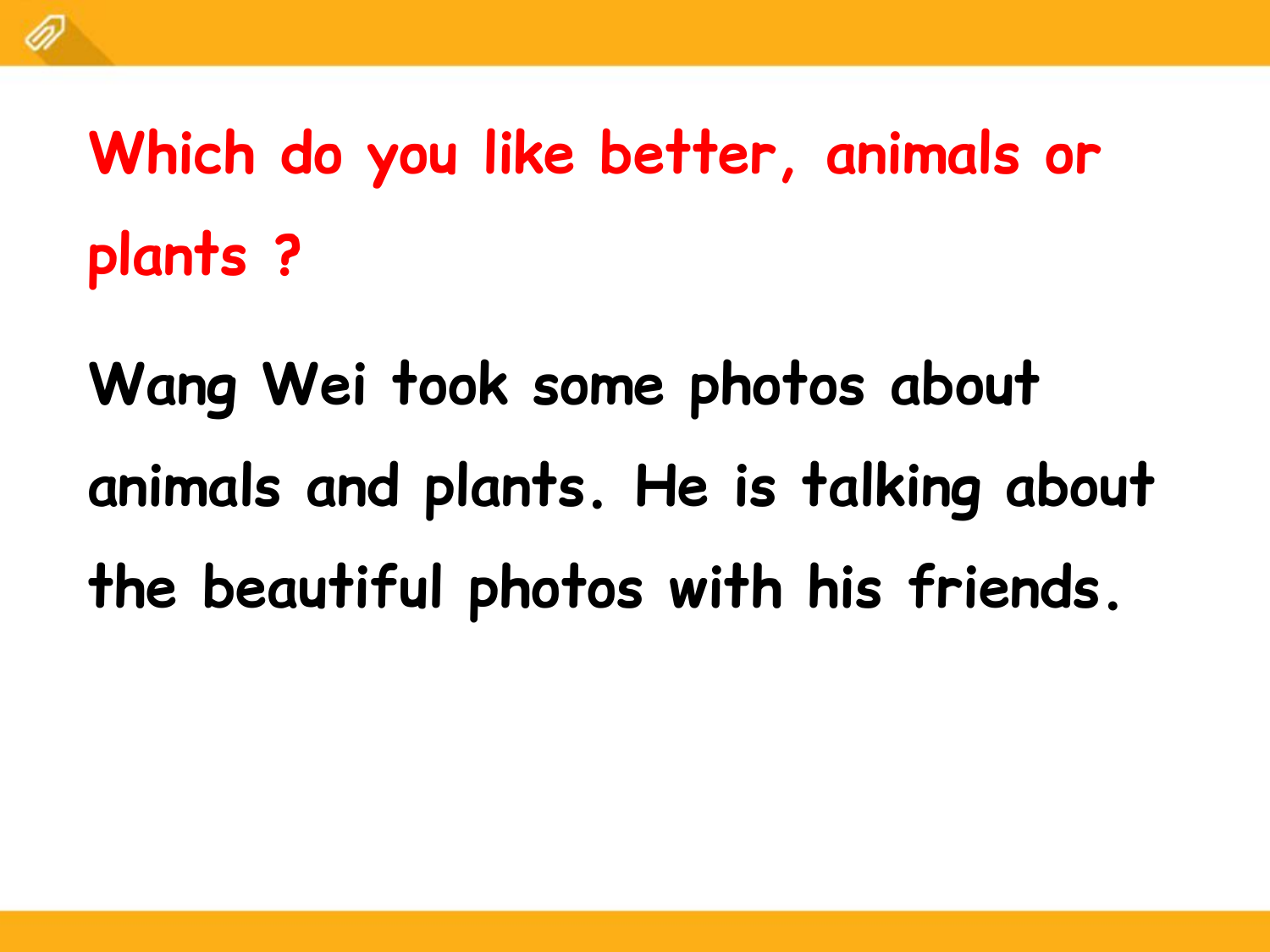

Which do you like better, animals or plants ?
Wang Wei took some photos about animals and plants. He is talking about the beautiful photos with his friends.